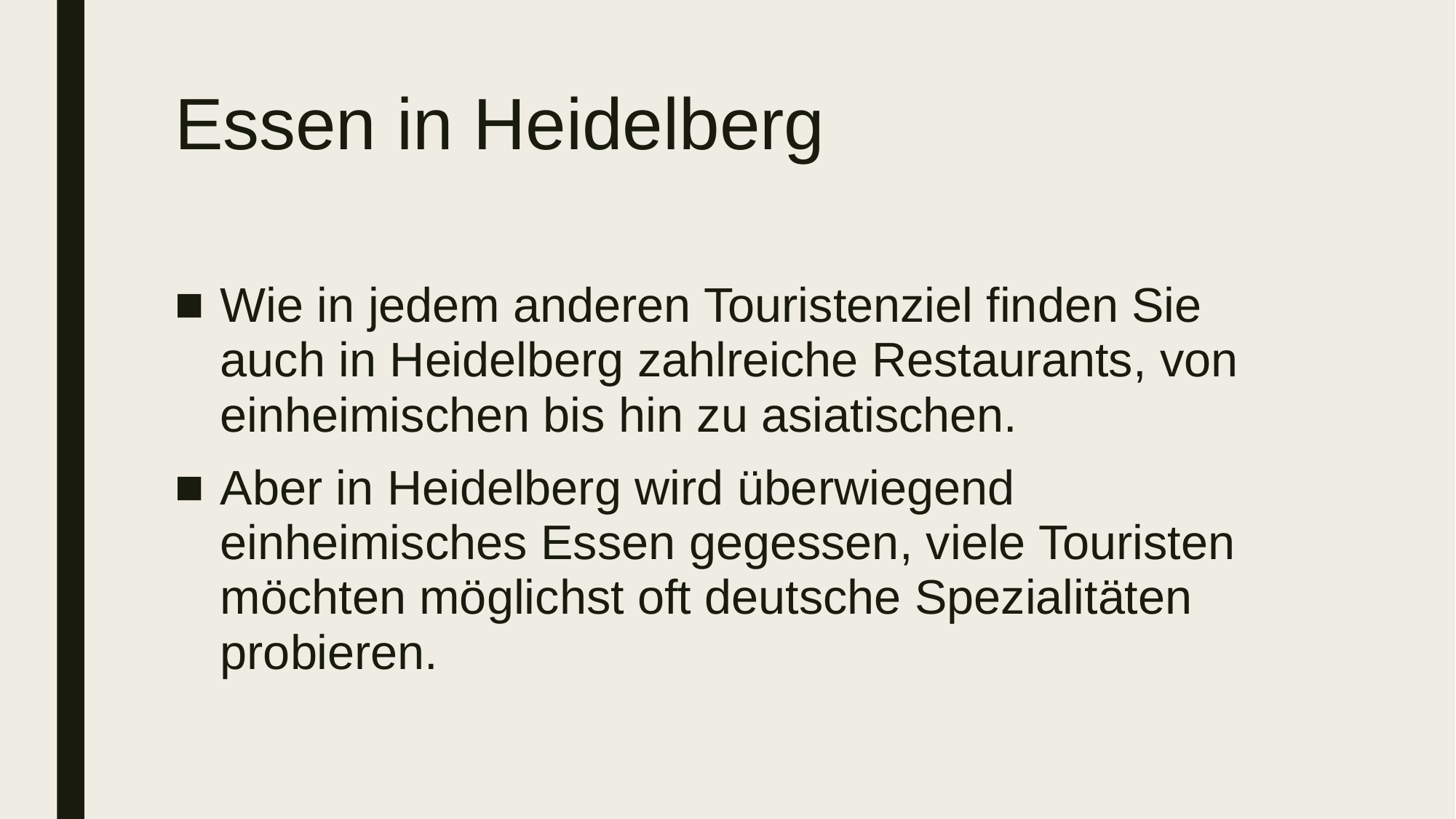

# Essen in Heidelberg
Wie in jedem anderen Touristenziel finden Sie auch in Heidelberg zahlreiche Restaurants, von einheimischen bis hin zu asiatischen.
Aber in Heidelberg wird überwiegend einheimisches Essen gegessen, viele Touristen möchten möglichst oft deutsche Spezialitäten probieren.